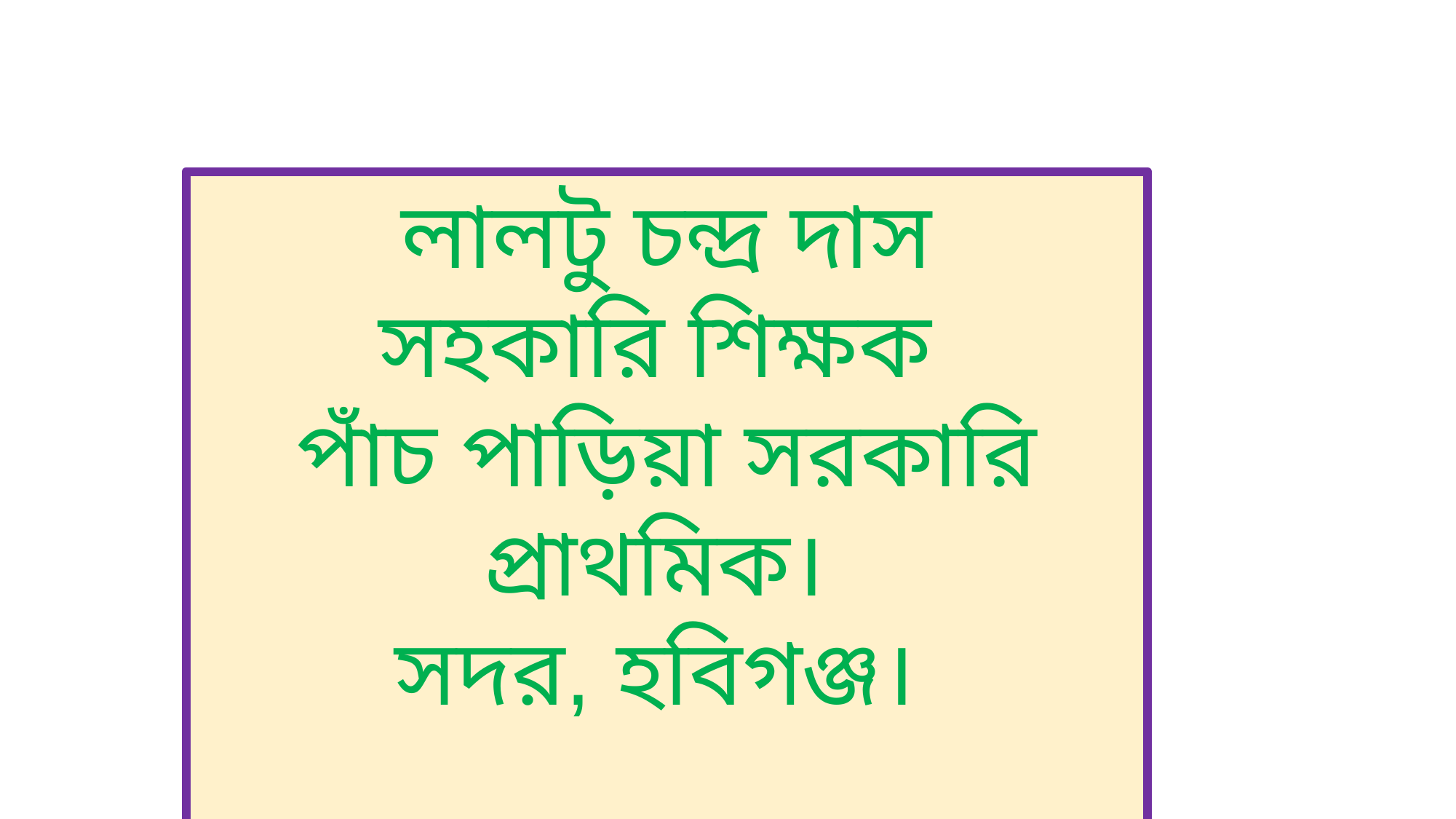

লালটু চন্দ্র দাস
সহকারি শিক্ষক
পাঁচ পাড়িয়া সরকারি প্রাথমিক।
সদর, হবিগঞ্জ।